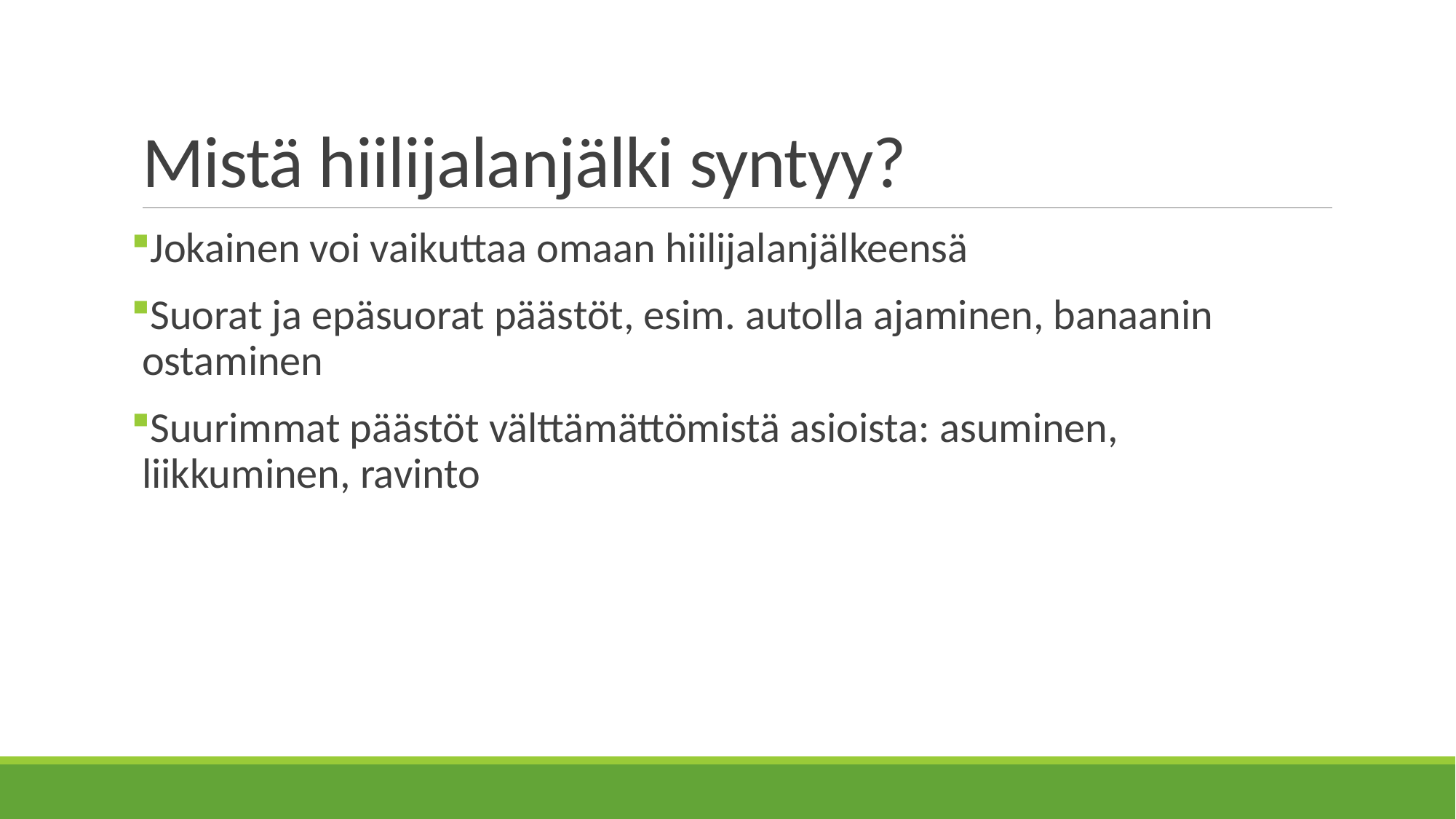

# Mistä hiilijalanjälki syntyy?
Jokainen voi vaikuttaa omaan hiilijalanjälkeensä
Suorat ja epäsuorat päästöt, esim. autolla ajaminen, banaanin ostaminen
Suurimmat päästöt välttämättömistä asioista: asuminen, liikkuminen, ravinto